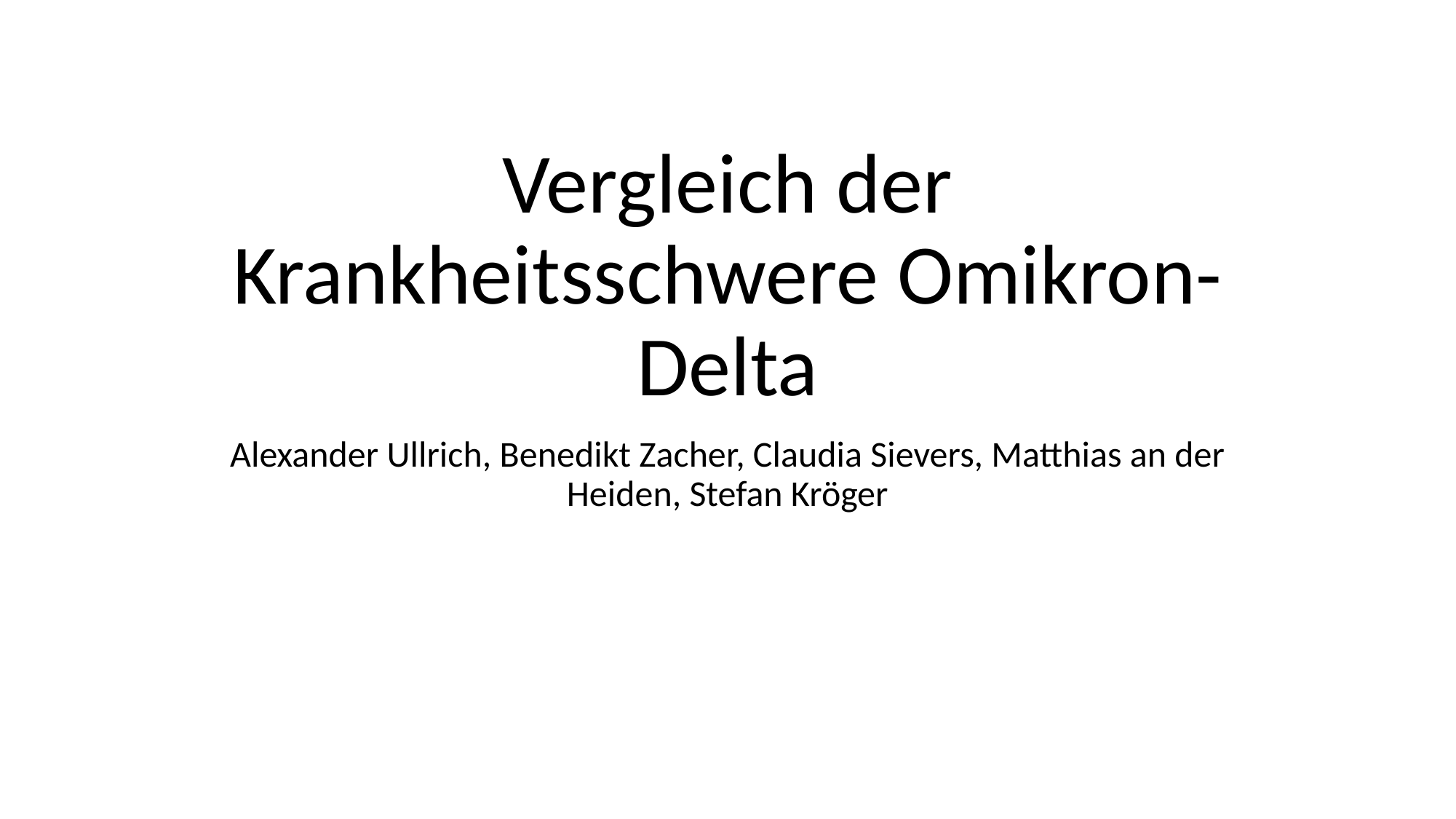

# Vergleich der Krankheitsschwere Omikron-Delta
Alexander Ullrich, Benedikt Zacher, Claudia Sievers, Matthias an der Heiden, Stefan Kröger